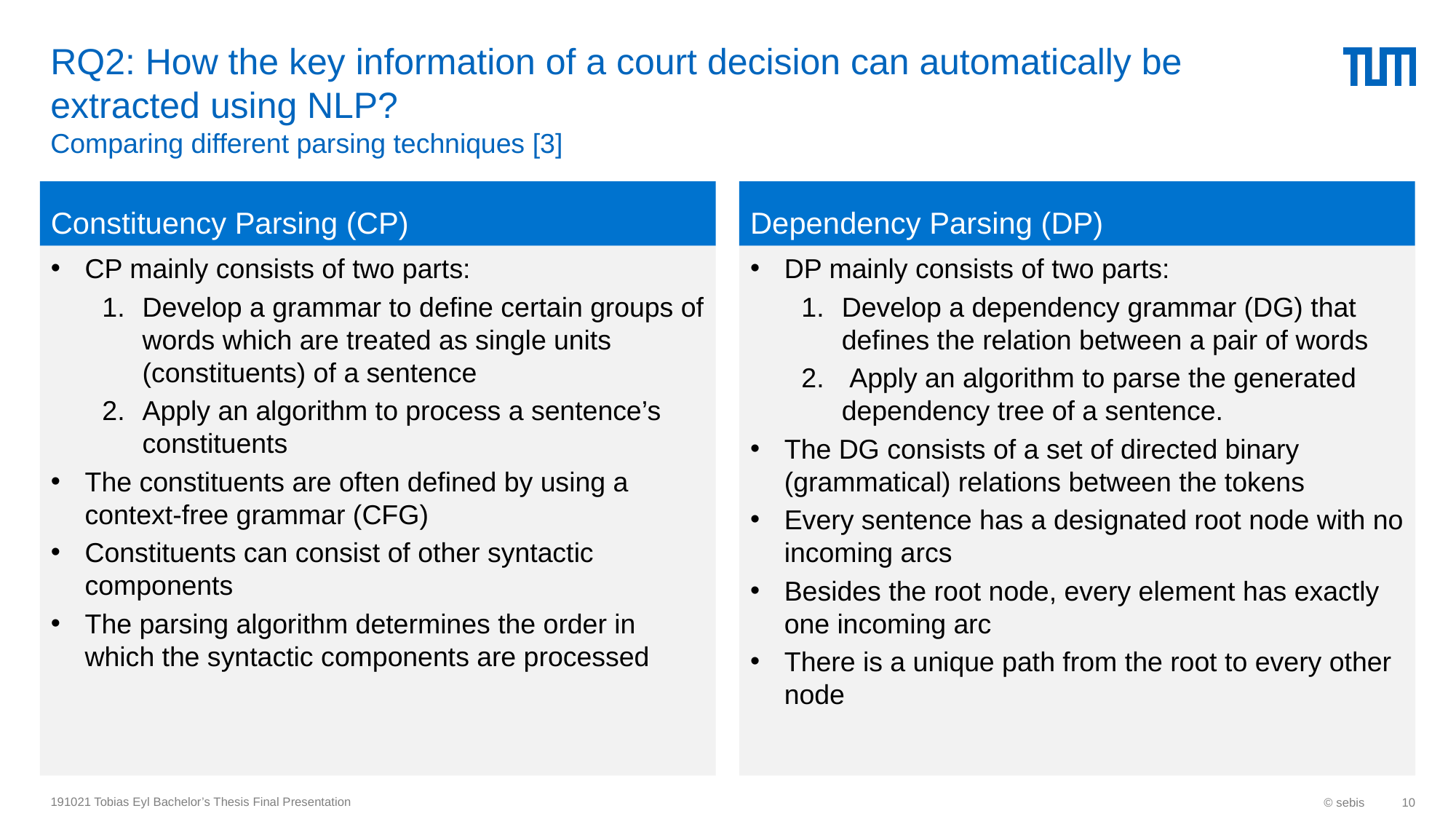

# RQ2: How the key information of a court decision can automatically be extracted using NLP? Comparing different parsing techniques [3]
Constituency Parsing (CP)
Dependency Parsing (DP)
CP mainly consists of two parts:
Develop a grammar to define certain groups of words which are treated as single units (constituents) of a sentence
Apply an algorithm to process a sentence’s constituents
The constituents are often defined by using a context-free grammar (CFG)
Constituents can consist of other syntactic components
The parsing algorithm determines the order in which the syntactic components are processed

DP mainly consists of two parts:
Develop a dependency grammar (DG) that defines the relation between a pair of words
 Apply an algorithm to parse the generated dependency tree of a sentence.
The DG consists of a set of directed binary (grammatical) relations between the tokens
Every sentence has a designated root node with no incoming arcs
Besides the root node, every element has exactly one incoming arc
There is a unique path from the root to every other node

191021 Tobias Eyl Bachelor’s Thesis Final Presentation
© sebis
10